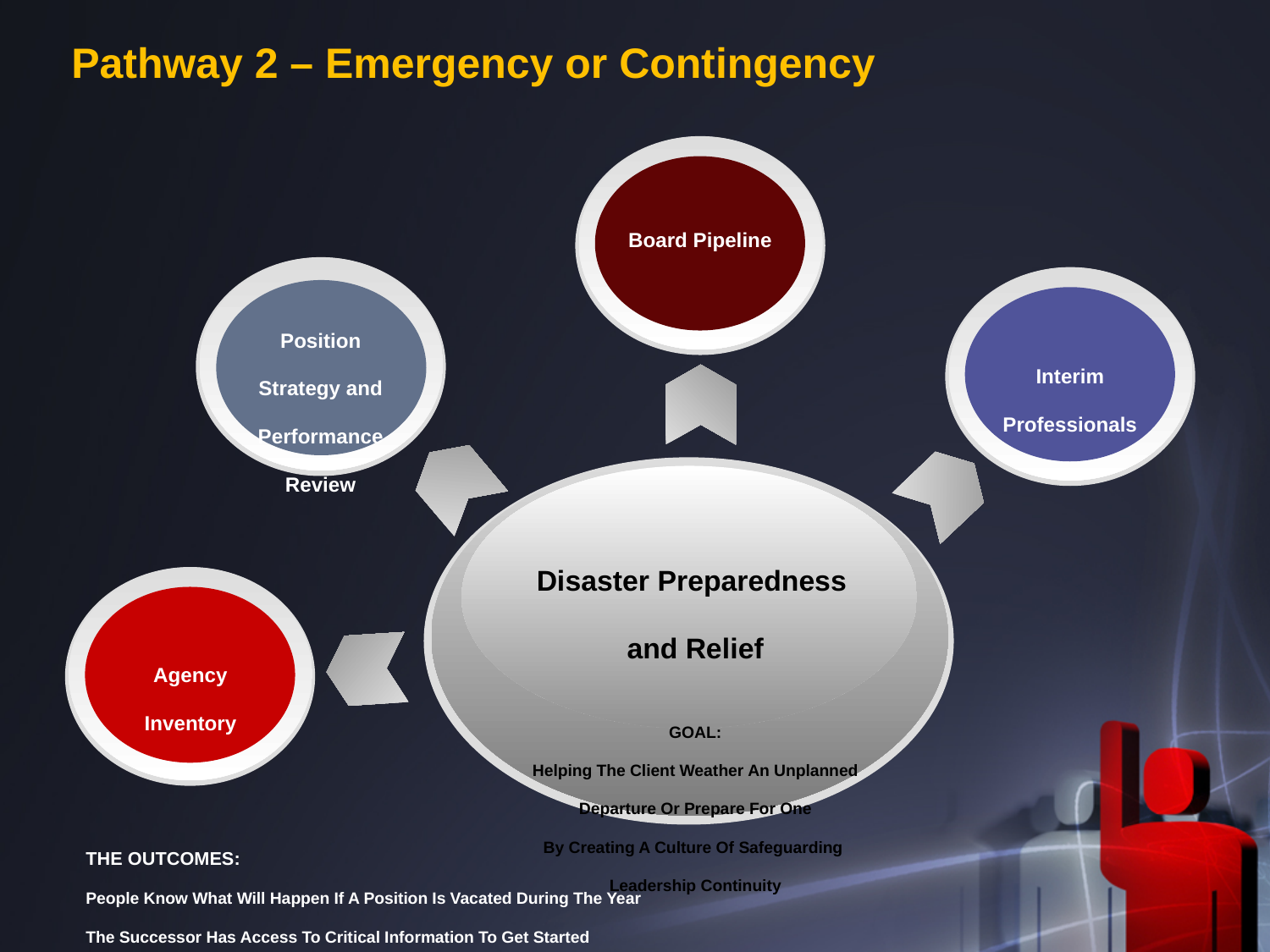

Pathway 2 – Emergency or Contingency

Board Pipeline

Position
Strategy and
Performance
Review

Interim Professionals

Disaster Preparedness
and Relief

GOAL:
Helping The Client Weather An Unplanned
Departure Or Prepare For One
By Creating A Culture Of Safeguarding
Leadership Continuity

Agency
Inventory
THE OUTCOMES:
People Know What Will Happen If A Position Is Vacated During The Year
The Successor Has Access To Critical Information To Get Started